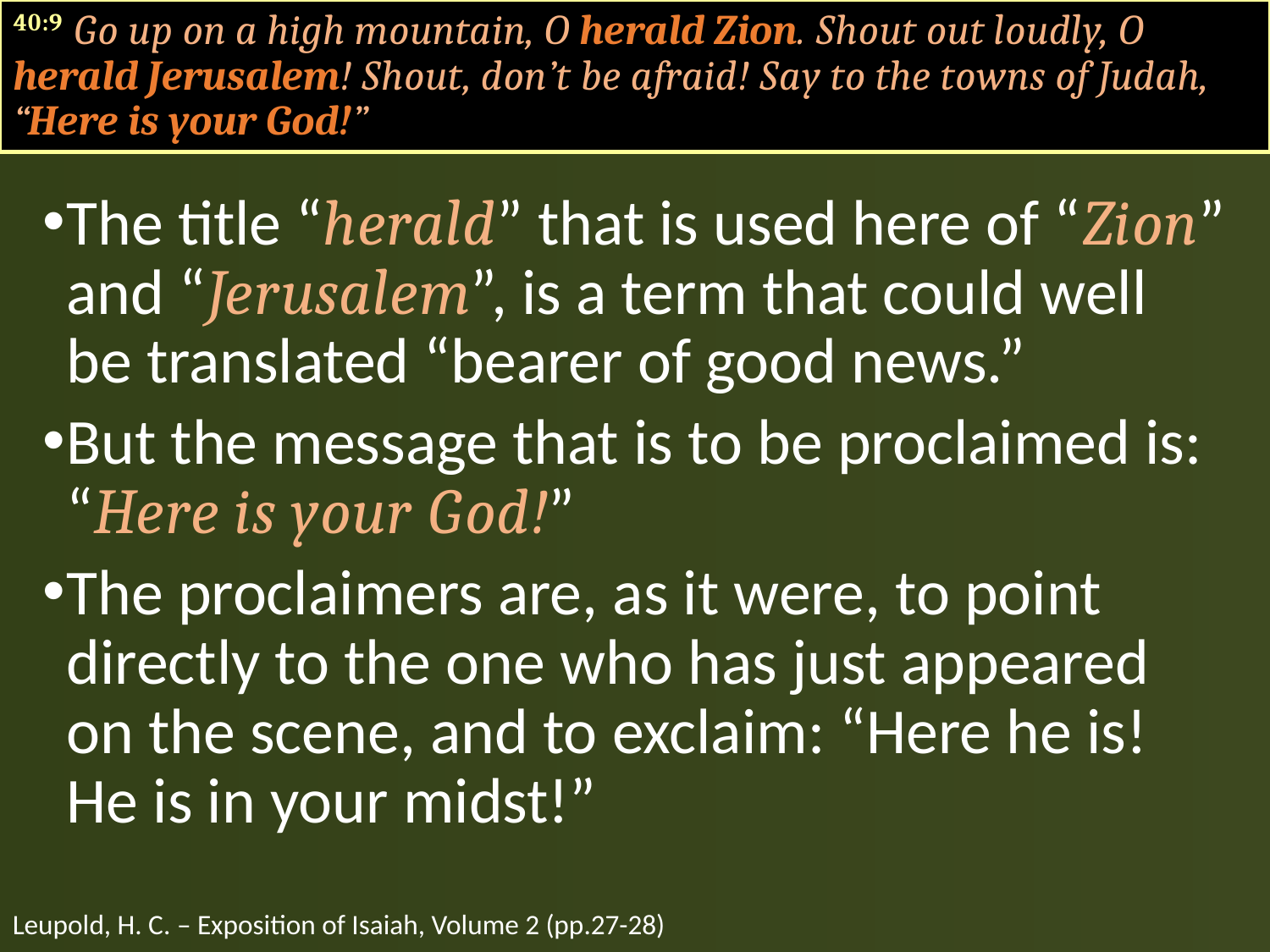

40:9 Go up on a high mountain, O herald Zion. Shout out loudly, O herald Jerusalem! Shout, don’t be afraid! Say to the towns of Judah, “Here is your God!”
The title “herald” that is used here of “Zion” and “Jerusalem”, is a term that could well be translated “bearer of good news.”
But the message that is to be proclaimed is: “Here is your God!”
The proclaimers are, as it were, to point directly to the one who has just appeared on the scene, and to exclaim: “Here he is! He is in your midst!”
Leupold, H. C. – Exposition of Isaiah, Volume 2 (pp.27-28)